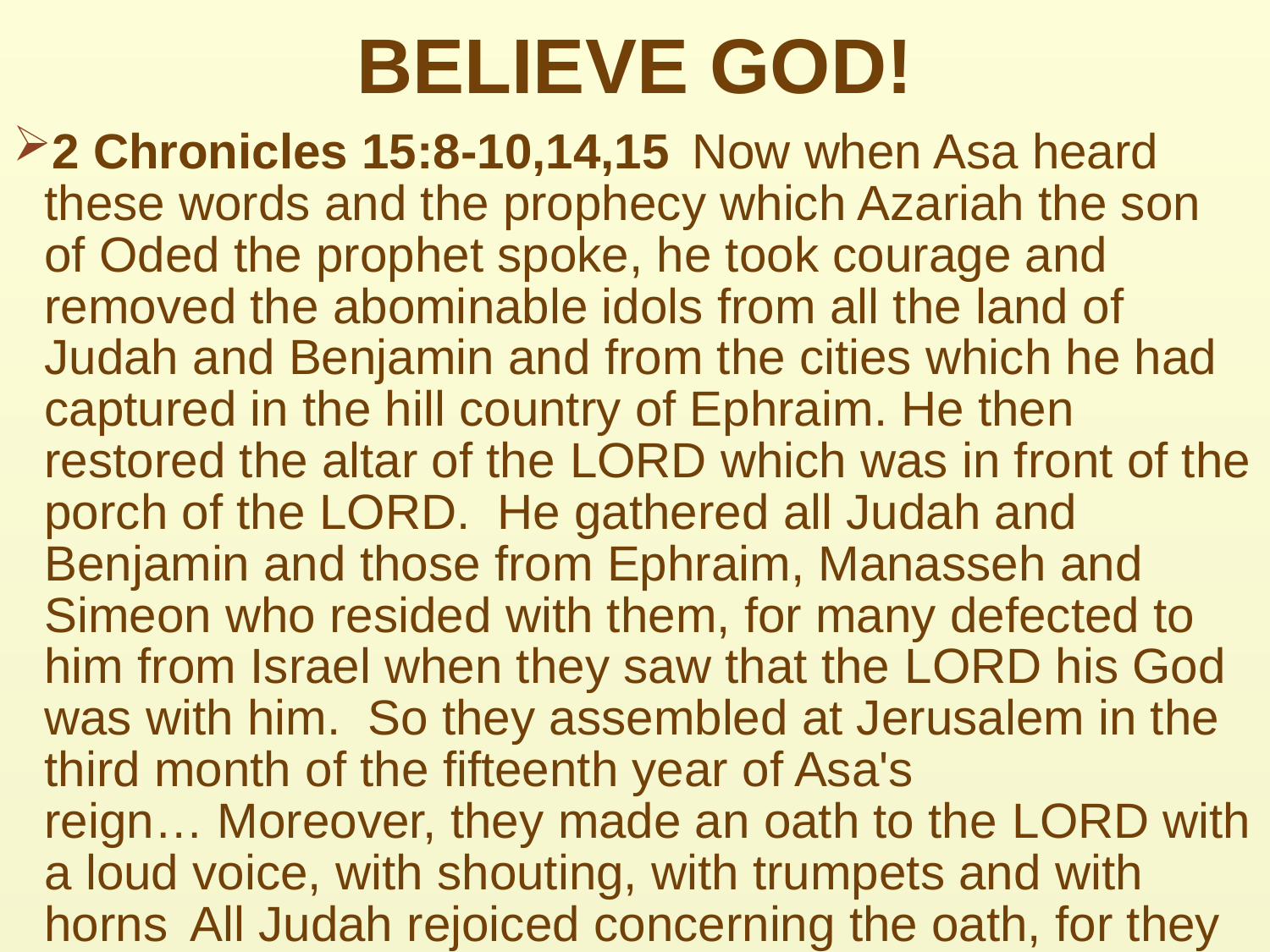

# BELIEVE GOD!
2 Chronicles 15:8-10,14,15  Now when Asa heard these words and the prophecy which Azariah the son of Oded the prophet spoke, he took courage and removed the abominable idols from all the land of Judah and Benjamin and from the cities which he had captured in the hill country of Ephraim. He then restored the altar of the LORD which was in front of the porch of the LORD.  He gathered all Judah and Benjamin and those from Ephraim, Manasseh and Simeon who resided with them, for many defected to him from Israel when they saw that the LORD his God was with him.  So they assembled at Jerusalem in the third month of the fifteenth year of Asa's reign… Moreover, they made an oath to the LORD with a loud voice, with shouting, with trumpets and with horns  All Judah rejoiced concerning the oath, for they had sworn with their whole heart and had sought Him earnestly, and He let them find Him.